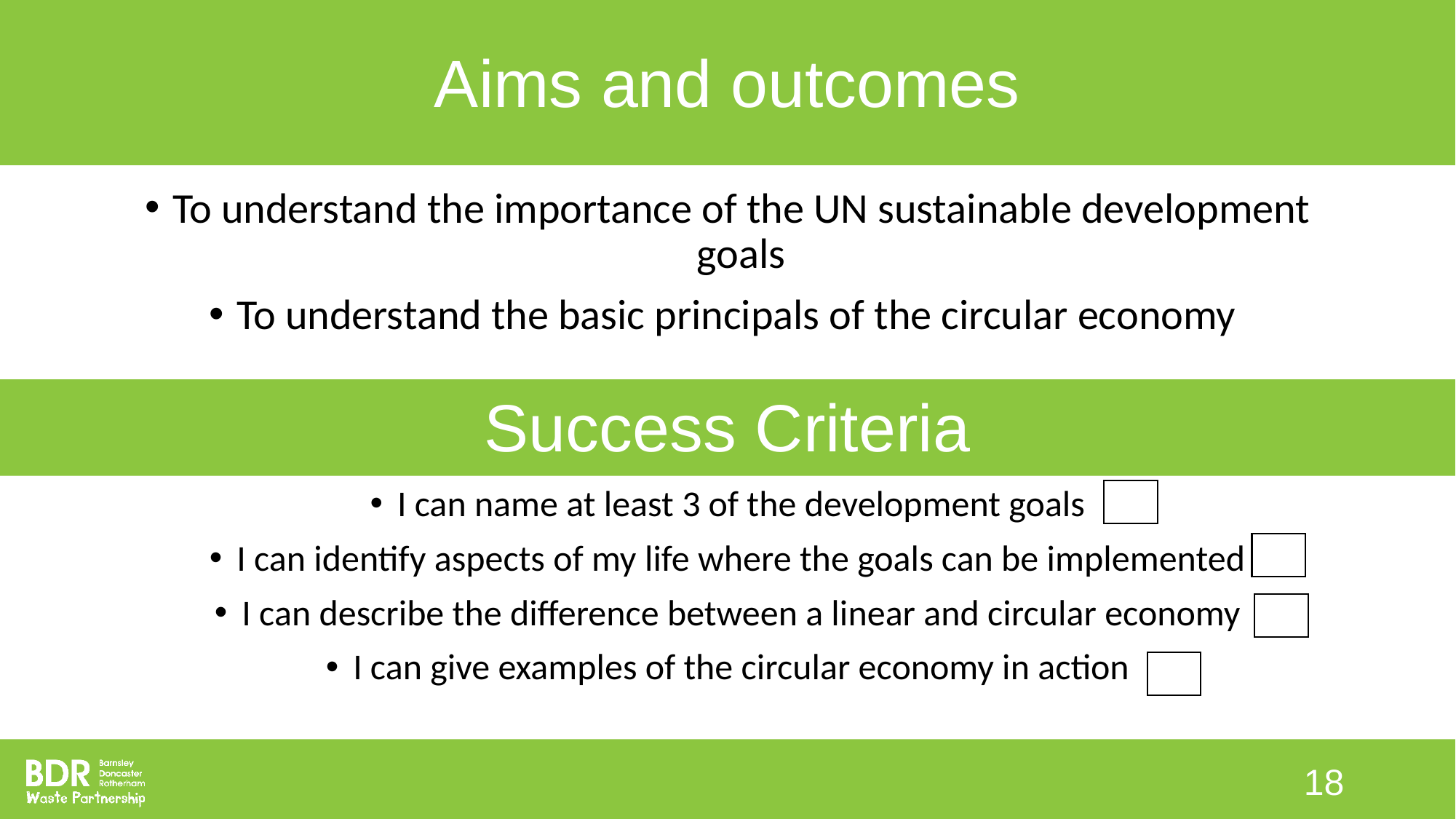

# Aims and outcomes
To understand the importance of the UN sustainable development goals
To understand the basic principals of the circular economy

Success Criteria
I can name at least 3 of the development goals
I can identify aspects of my life where the goals can be implemented
I can describe the difference between a linear and circular economy
I can give examples of the circular economy in action

18